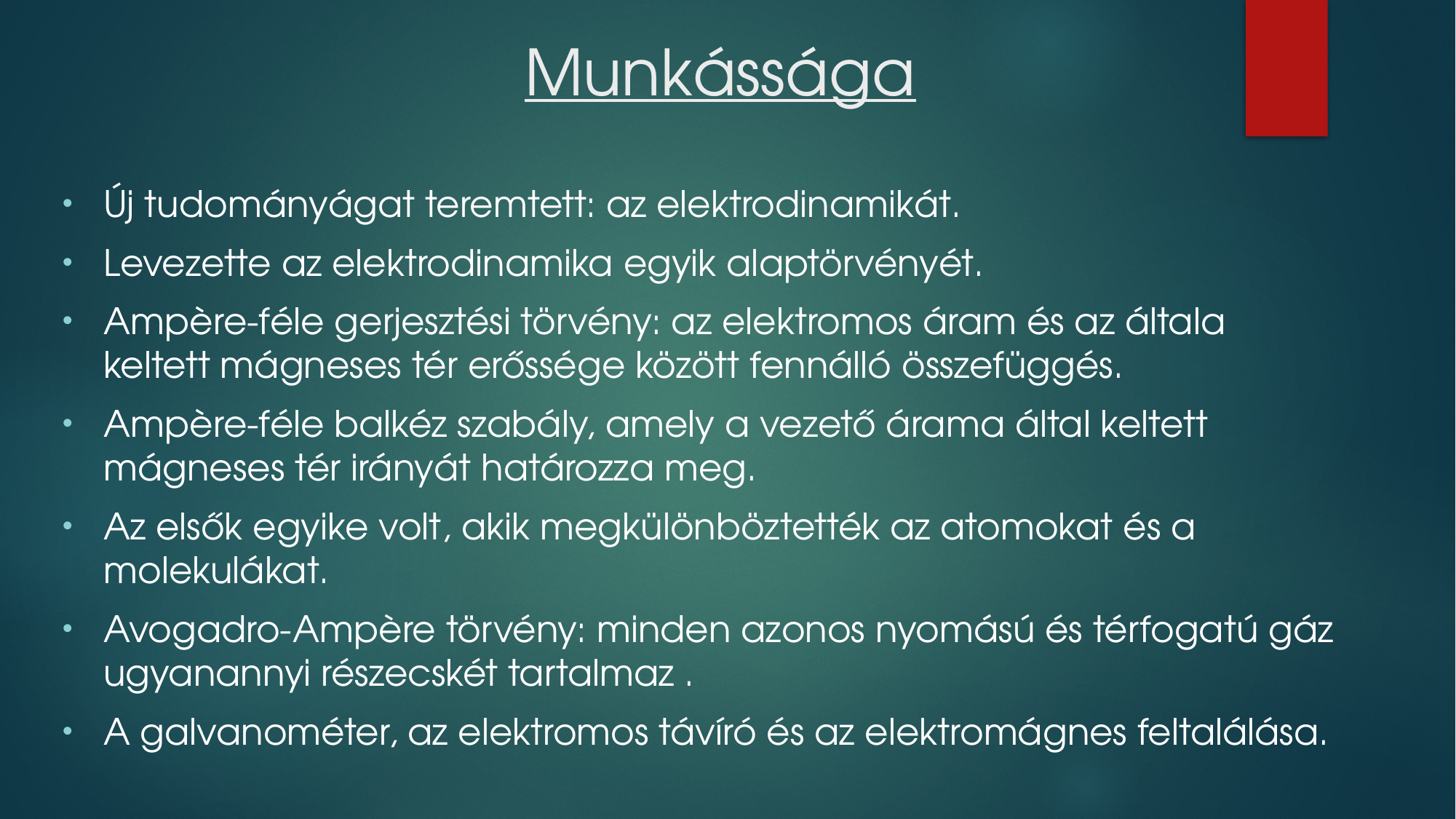

# Munkássága
Új tudományágat teremtett: az elektrodinamikát.
Levezette az elektrodinamika egyik alaptörvényét.
Ampère-féle gerjesztési törvény: az elektromos áram és az általa keltett mágneses tér erőssége között fennálló összefüggés.
Ampère-féle balkéz szabály, amely a vezető árama által keltett mágneses tér irányát határozza meg.
Az elsők egyike volt, akik megkülönböztették az atomokat és a molekulákat.
Avogadro-Ampère törvény: minden azonos nyomású és térfogatú gáz ugyanannyi részecskét tartalmaz .
A galvanométer, az elektromos távíró és az elektromágnes feltalálása.